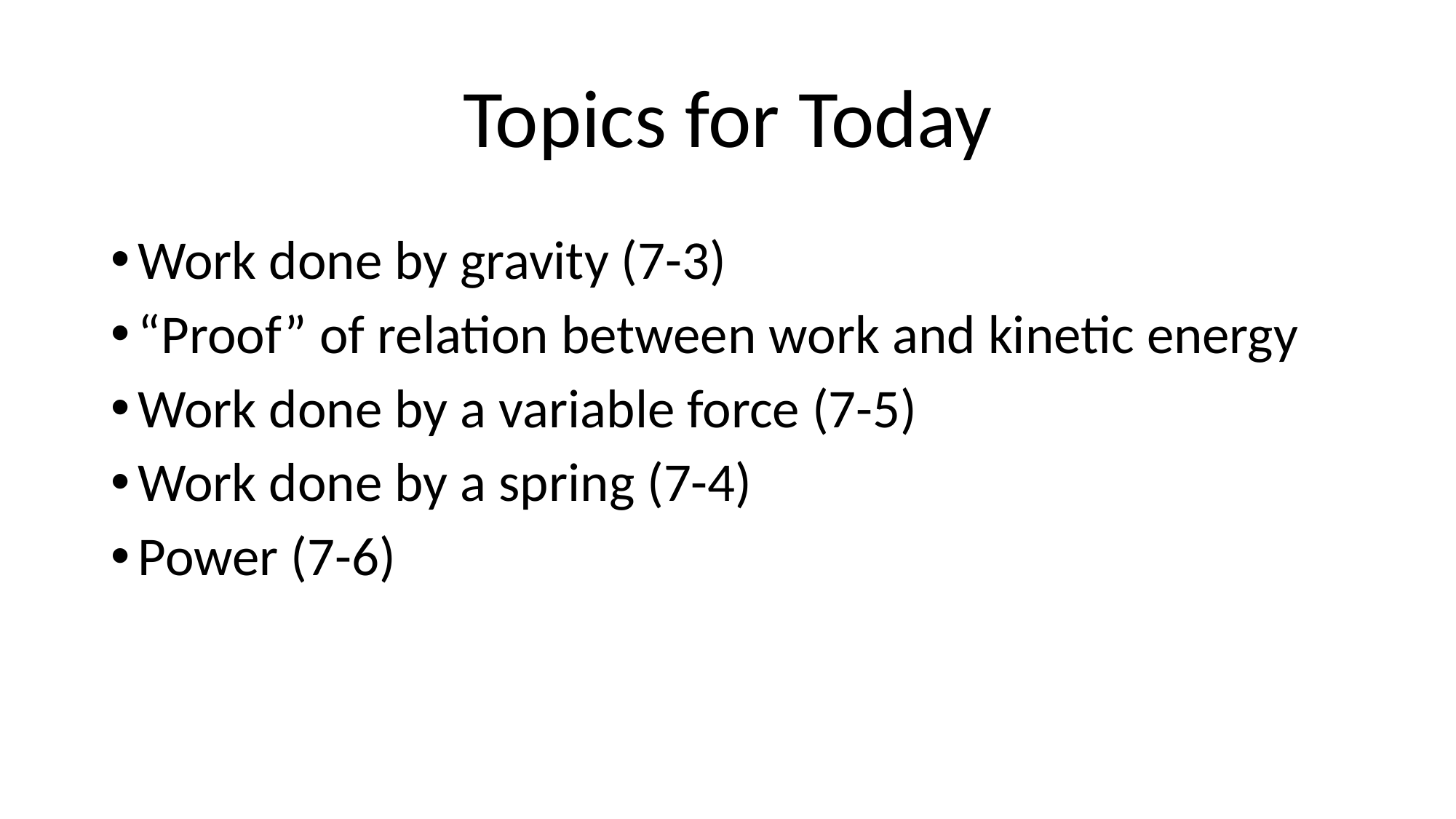

# Topics for Today
Work done by gravity (7-3)
“Proof” of relation between work and kinetic energy
Work done by a variable force (7-5)
Work done by a spring (7-4)
Power (7-6)